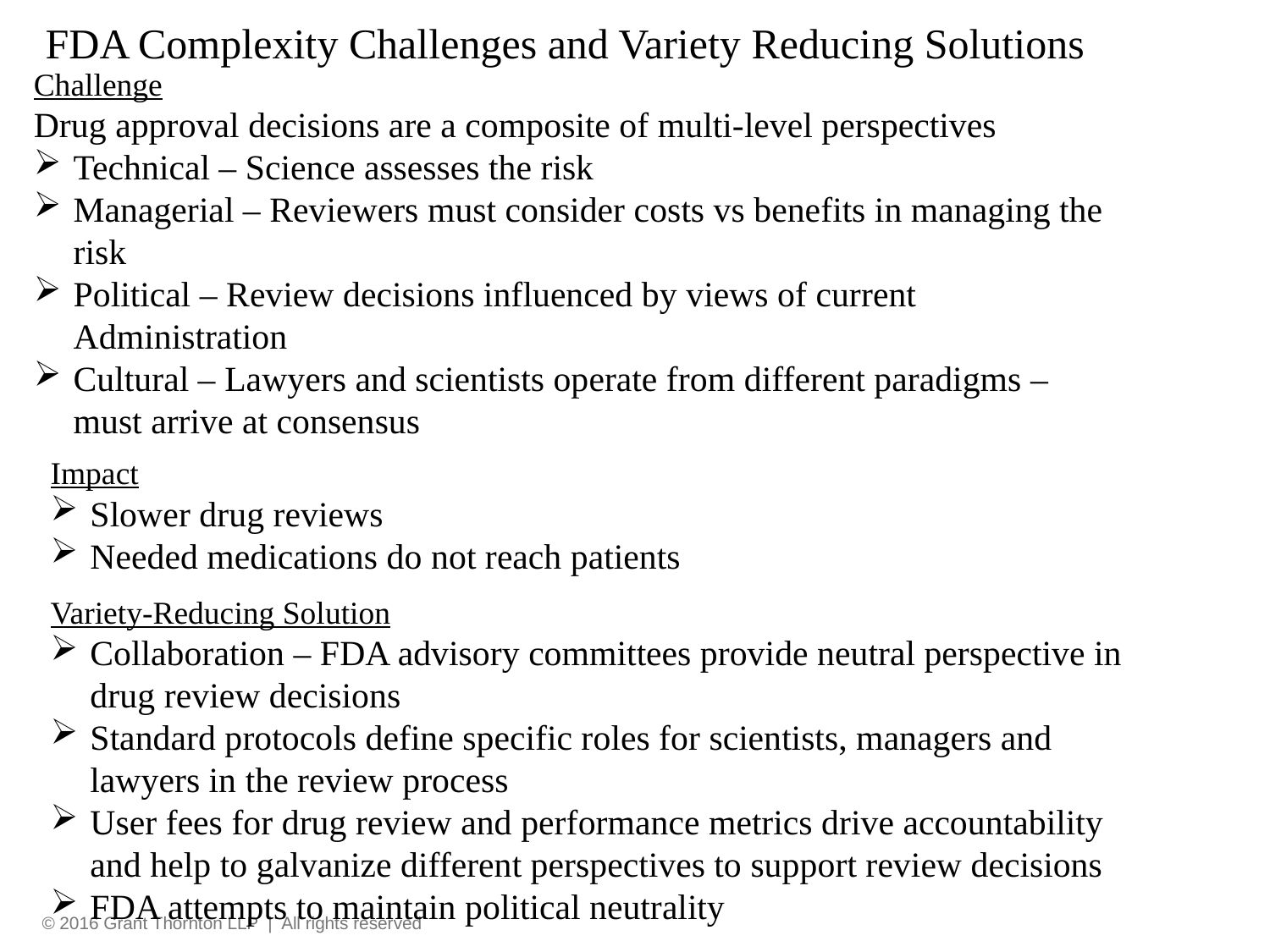

# FDA Complexity Challenges and Variety Reducing Solutions

Challenge
Drug approval decisions are a composite of multi-level perspectives
Technical – Science assesses the risk
Managerial – Reviewers must consider costs vs benefits in managing the risk
Political – Review decisions influenced by views of current Administration
Cultural – Lawyers and scientists operate from different paradigms – must arrive at consensus
Impact
Slower drug reviews
Needed medications do not reach patients
Variety-Reducing Solution
Collaboration – FDA advisory committees provide neutral perspective in drug review decisions
Standard protocols define specific roles for scientists, managers and lawyers in the review process
User fees for drug review and performance metrics drive accountability and help to galvanize different perspectives to support review decisions
FDA attempts to maintain political neutrality